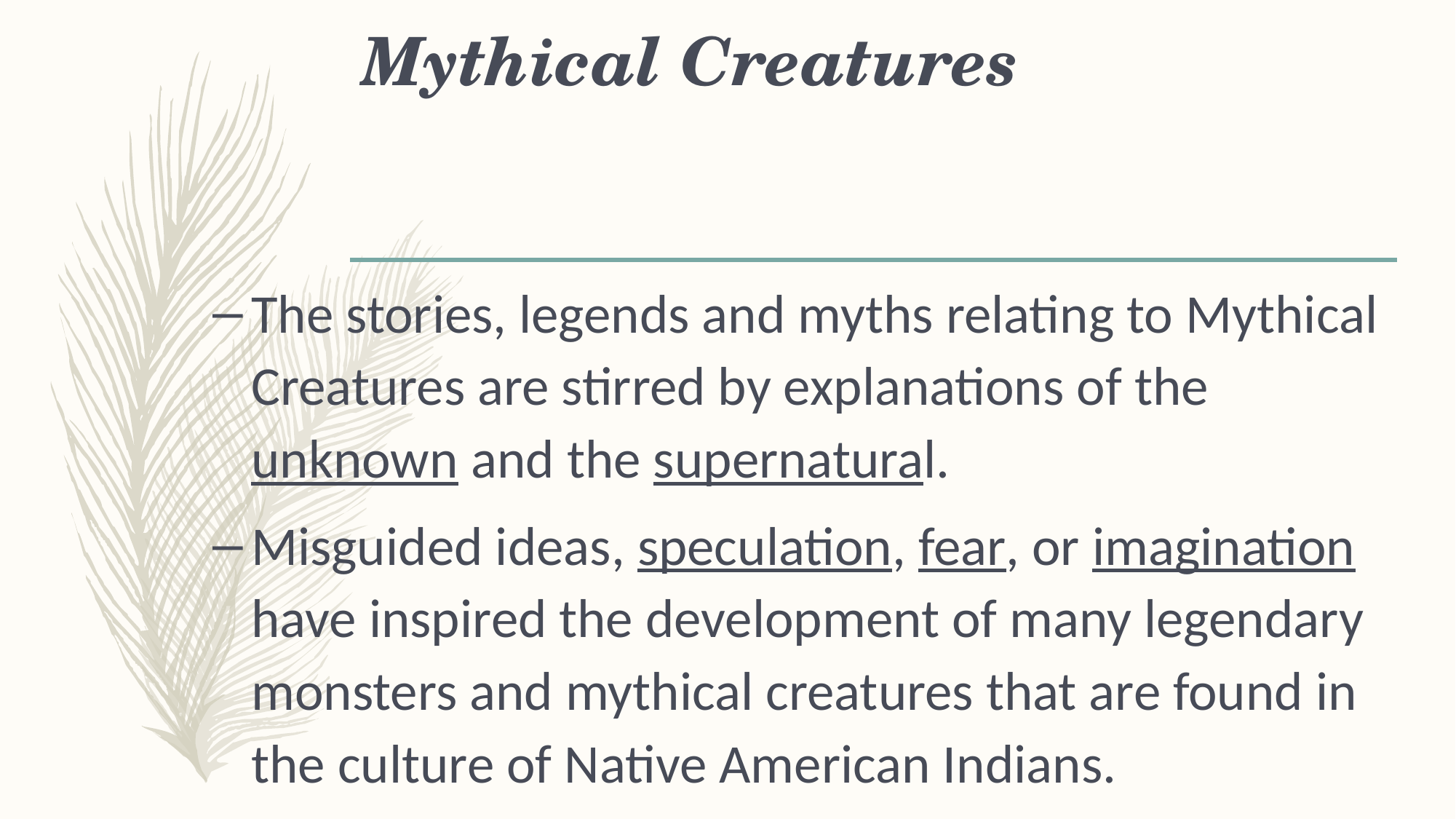

# Mythical Creatures
The stories, legends and myths relating to Mythical Creatures are stirred by explanations of the unknown and the supernatural.
Misguided ideas, speculation, fear, or imagination have inspired the development of many legendary monsters and mythical creatures that are found in the culture of Native American Indians.